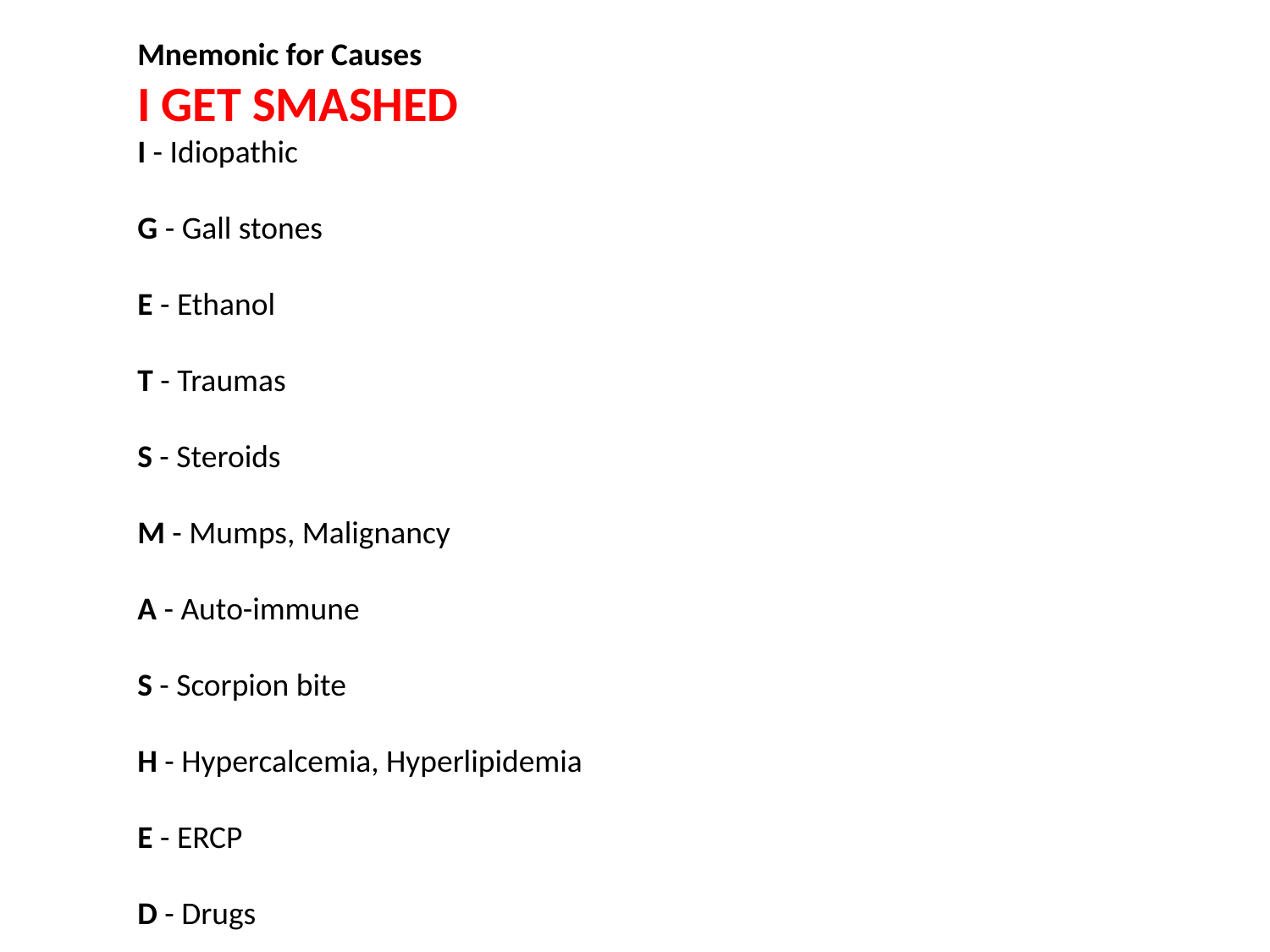

Mnemonic for Causes
I GET SMASHED
I - Idiopathic
G - Gall stones
E - Ethanol
T - Traumas
S - Steroids
M - Mumps, Malignancy
A - Auto-immune
S - Scorpion bite
H - Hypercalcemia, Hyperlipidemia
E - ERCP
D - Drugs